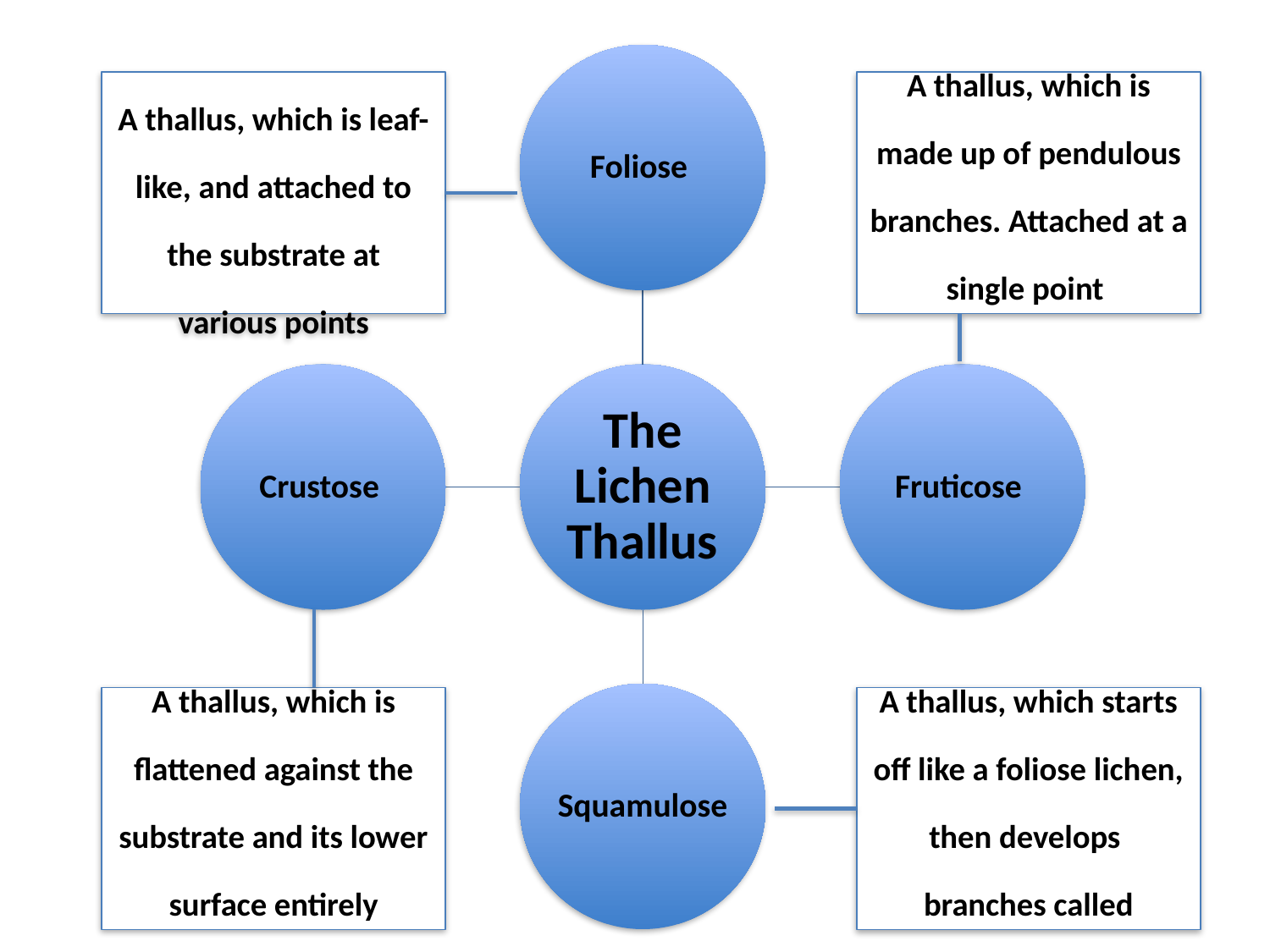

#
The Lichen Thallus

Foliose

Fruticose

Squamulose

Crustose

A thallus, which is leaf-like, and attached to the substrate at various points
A thallus, which is made up of pendulous branches. Attached at a single point

A thallus, which is flattened against the substrate and its lower surface entirely attached

A thallus, which starts off like a foliose lichen, then develops  branches called podetia